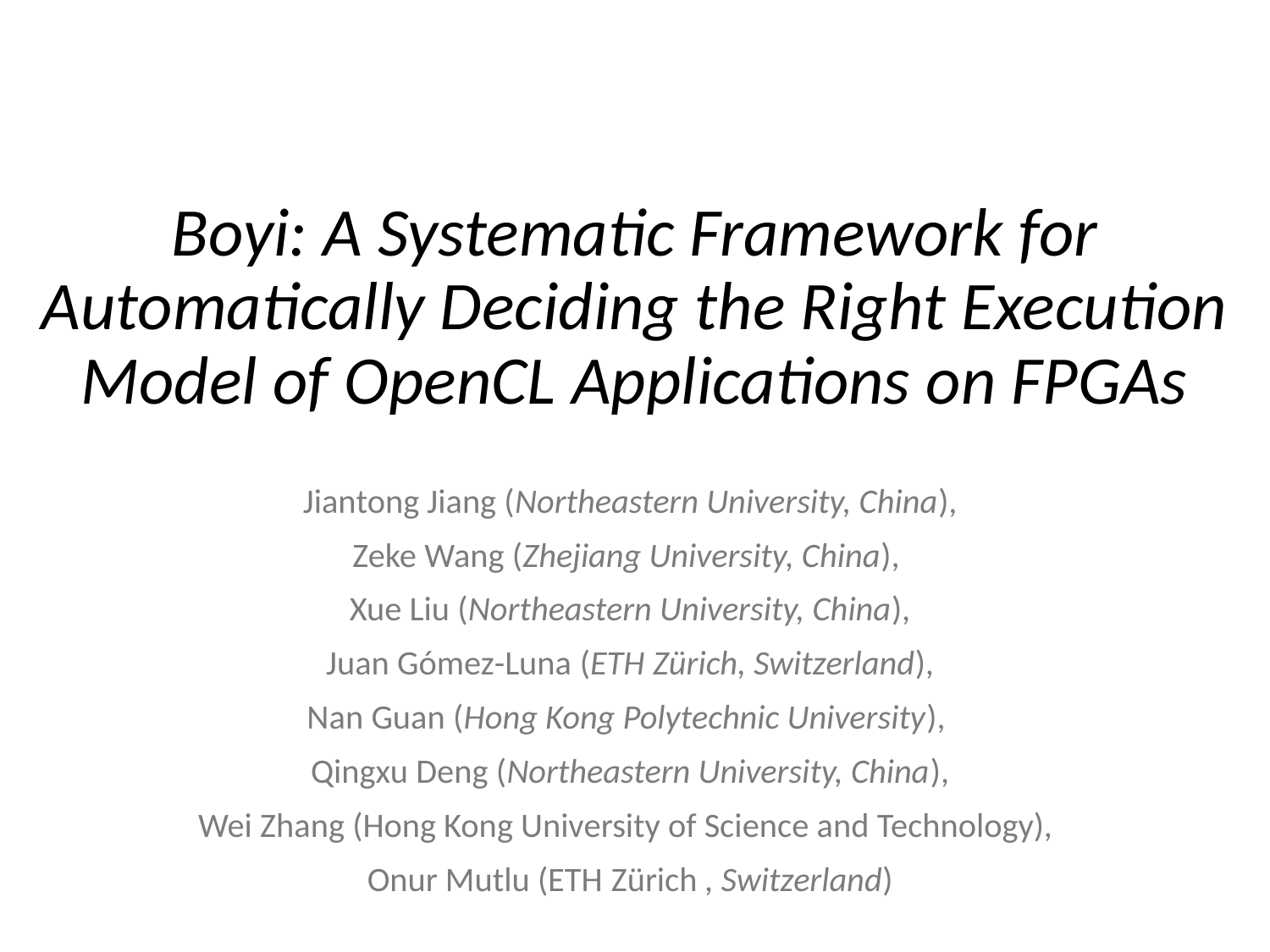

# Boyi: A Systematic Framework for Automatically Deciding the Right Execution Model of OpenCL Applications on FPGAs
Jiantong Jiang (Northeastern University, China),
Zeke Wang (Zhejiang University, China),
Xue Liu (Northeastern University, China),
Juan Gómez-Luna (ETH Zürich, Switzerland),
Nan Guan (Hong Kong Polytechnic University),
Qingxu Deng (Northeastern University, China),
Wei Zhang (Hong Kong University of Science and Technology),
Onur Mutlu (ETH Zürich , Switzerland)